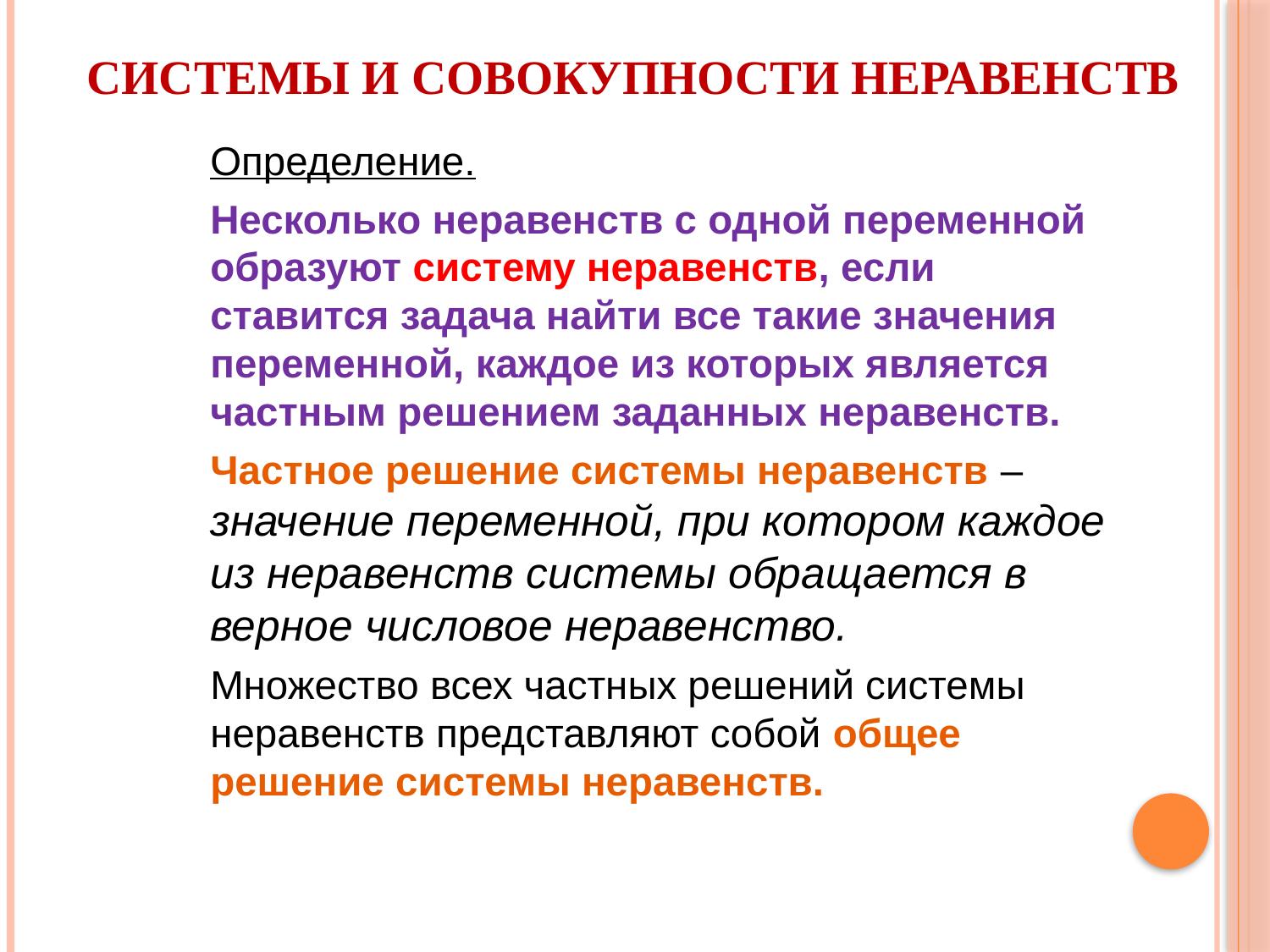

Системы и совокупности неравенств
	Определение.
	Несколько неравенств с одной переменной образуют систему неравенств, если ставится задача найти все такие значения переменной, каждое из которых является частным решением заданных неравенств.
	Частное решение системы неравенств – значение переменной, при котором каждое из неравенств системы обращается в верное числовое неравенство.
	Множество всех частных решений системы неравенств представляют собой общее решение системы неравенств.